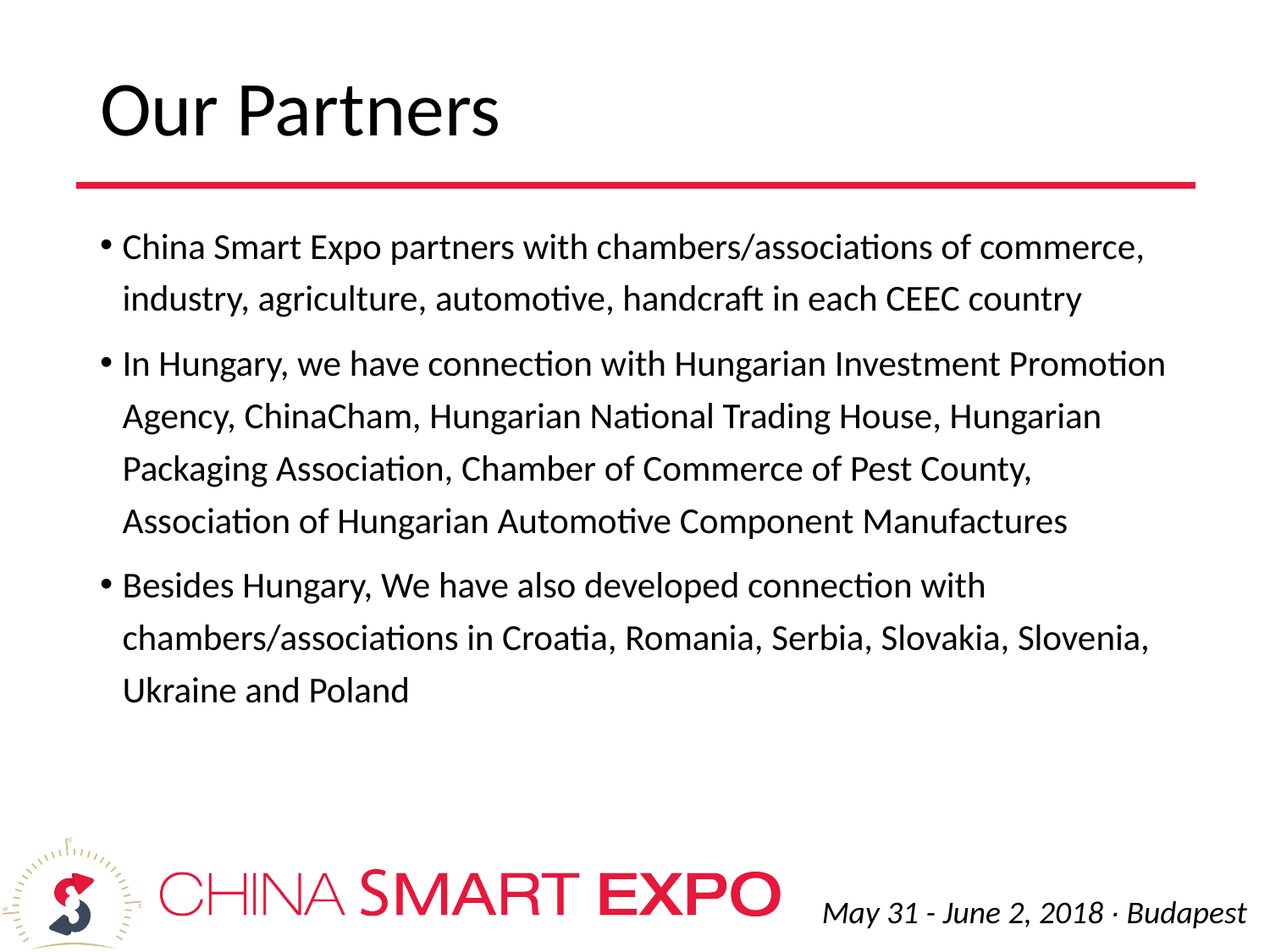

# Our Partners
China Smart Expo partners with chambers/associations of commerce, industry, agriculture, automotive, handcraft in each CEEC country
In Hungary, we have connection with Hungarian Investment Promotion Agency, ChinaCham, Hungarian National Trading House, Hungarian Packaging Association, Chamber of Commerce of Pest County, Association of Hungarian Automotive Component Manufactures
Besides Hungary, We have also developed connection with chambers/associations in Croatia, Romania, Serbia, Slovakia, Slovenia, Ukraine and Poland